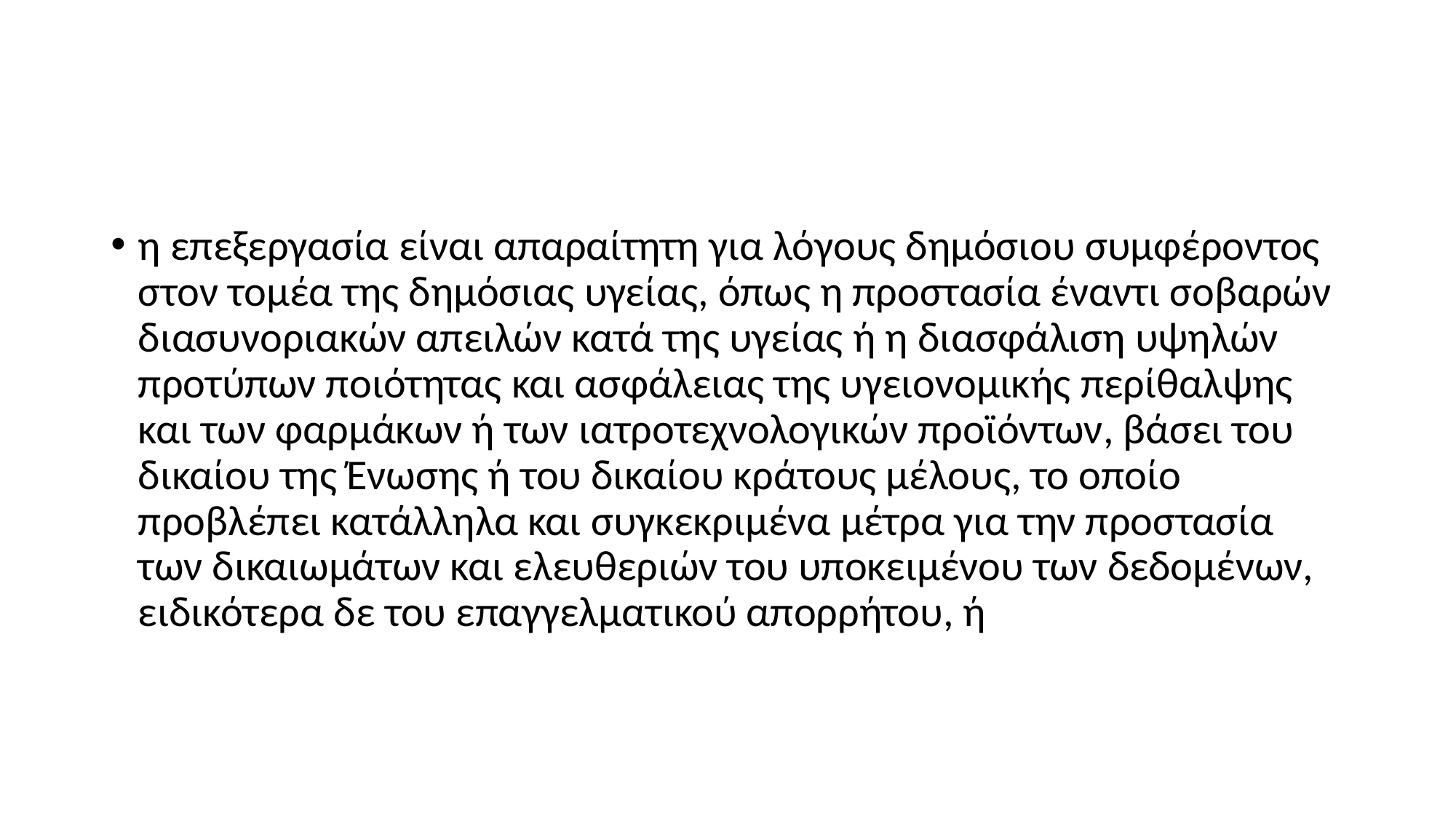

#
η επεξεργασία είναι απαραίτητη για λόγους δημόσιου συμφέροντος στον τομέα της δημόσιας υγείας, όπως η προστασία έναντι σοβαρών διασυνοριακών απειλών κατά της υγείας ή η διασφάλιση υψηλών προτύπων ποιότητας και ασφάλειας της υγειονομικής περίθαλψης και των φαρμάκων ή των ιατροτεχνολογικών προϊόντων, βάσει του δικαίου της Ένωσης ή του δικαίου κράτους μέλους, το οποίο προβλέπει κατάλληλα και συγκεκριμένα μέτρα για την προστασία των δικαιωμάτων και ελευθεριών του υποκειμένου των δεδομένων, ειδικότερα δε του επαγγελματικού απορρήτου, ή